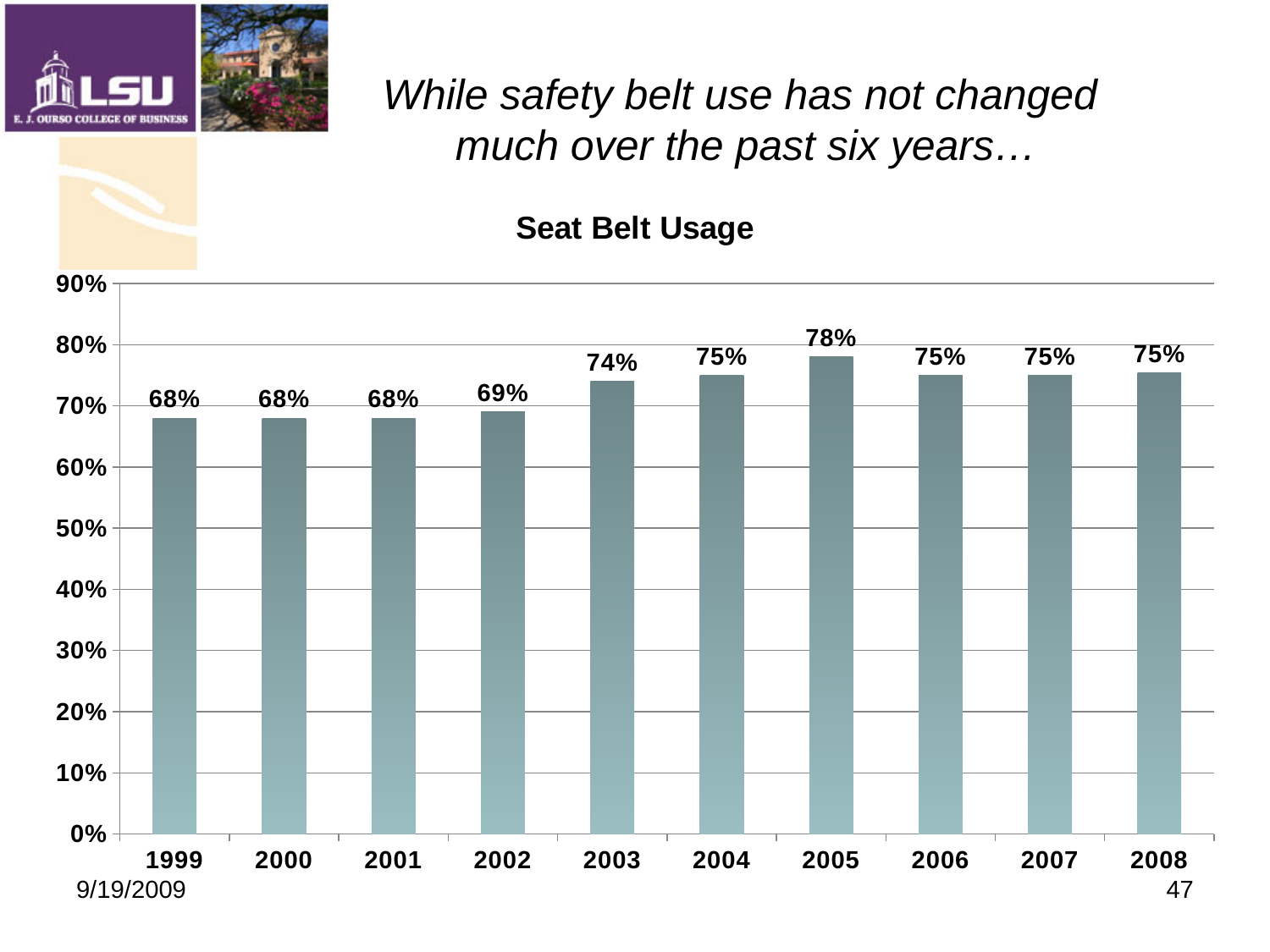

# While safety belt use has not changed much over the past six years…

### Chart: Seat Belt Usage

| Category | #REF! |
|---|---|
| 1999 | 0.68 |
| 2000 | 0.68 |
| 2001 | 0.68 |
| 2002 | 0.6900000000000006 |
| 2003 | 0.7400000000000035 |
| 2004 | 0.7500000000000037 |
| 2005 | 0.78 |
| 2006 | 0.7500000000000037 |
| 2007 | 0.7500000000000037 |
| 2008 | 0.754520328361209 |
9/19/2009
47